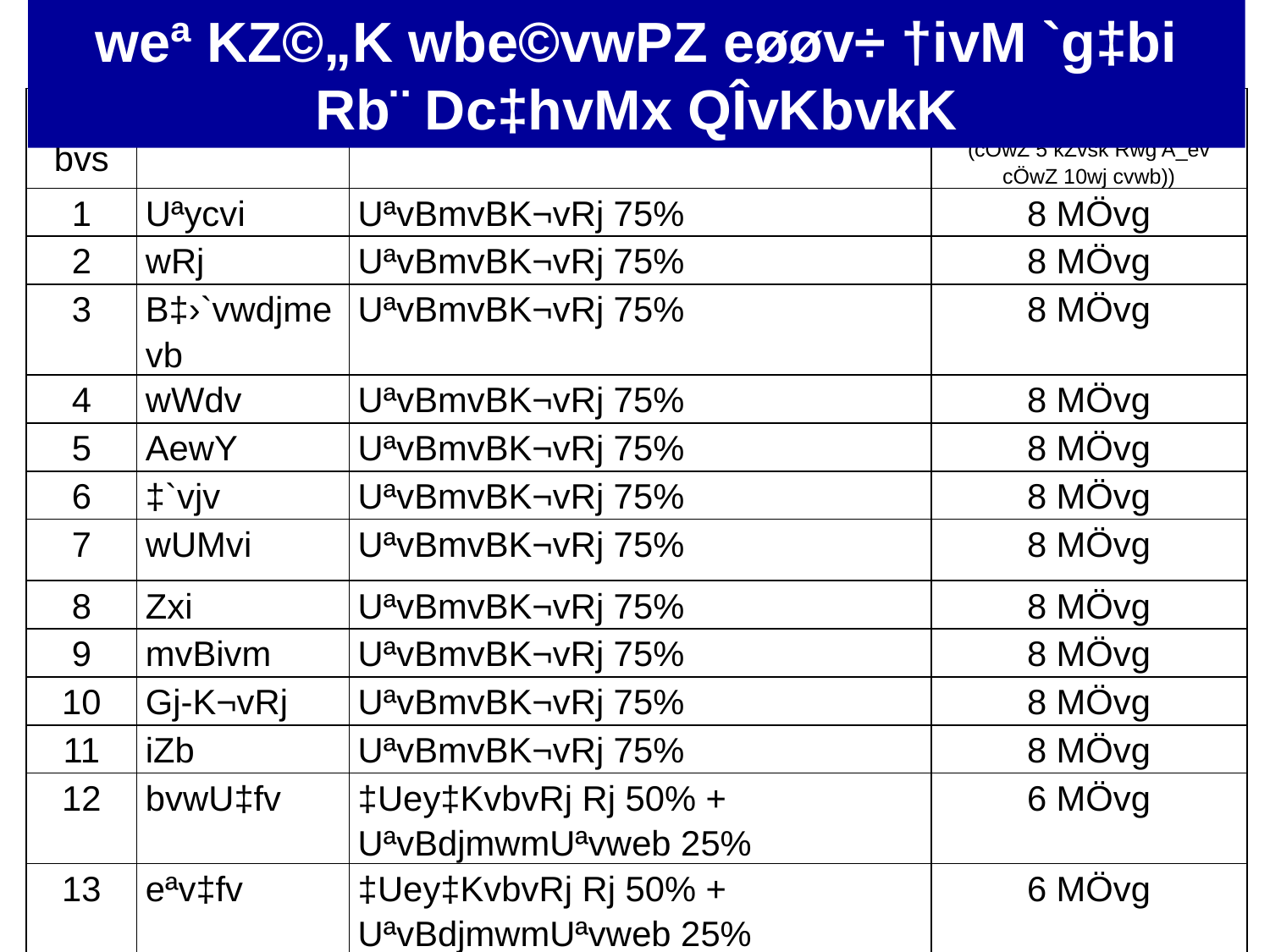

weª KZ©„K wbe©vwPZ eøøv÷ †ivM `g‡bi Rb¨ Dc‡hvMx QÎvKbvkK
| µwgK bvs | ‡UªW bvg | Kvh©Kix Dcv`vb | cÖ‡qvM gvÎv (cÖwZ 5 kZvsk Rwg A\_ev cÖwZ 10wj cvwb)) |
| --- | --- | --- | --- |
| 1 | Uªycvi | UªvBmvBK¬vRj 75% | 8 MÖvg |
| 2 | wRj | UªvBmvBK¬vRj 75% | 8 MÖvg |
| 3 | B‡›`vwdjmevb | UªvBmvBK¬vRj 75% | 8 MÖvg |
| 4 | wWdv | UªvBmvBK¬vRj 75% | 8 MÖvg |
| 5 | AewY | UªvBmvBK¬vRj 75% | 8 MÖvg |
| 6 | ‡`vjv | UªvBmvBK¬vRj 75% | 8 MÖvg |
| 7 | wUMvi | UªvBmvBK¬vRj 75% | 8 MÖvg |
| 8 | Zxi | UªvBmvBK¬vRj 75% | 8 MÖvg |
| 9 | mvBivm | UªvBmvBK¬vRj 75% | 8 MÖvg |
| 10 | Gj-K¬vRj | UªvBmvBK¬vRj 75% | 8 MÖvg |
| 11 | iZb | UªvBmvBK¬vRj 75% | 8 MÖvg |
| 12 | bvwU‡fv | ‡Uey‡KvbvRj Rj 50% + UªvBdjmwmUªvweb 25% | 6 MÖvg |
| 13 | eªv‡fv | ‡Uey‡KvbvRj Rj 50% + UªvBdjmwmUªvweb 25% | 6 MÖvg |
| 14 | gvKwU‡fv | ‡Uey‡KvbvRj Rj 50% + UªvBdjmwmUªvweb 25% | 6 MÖvg |
| 15 | cvjwK | ‡Uey‡KvbvRj Rj 50% + UªvBdjmwmUªvweb 25% | 6 MÖvg |